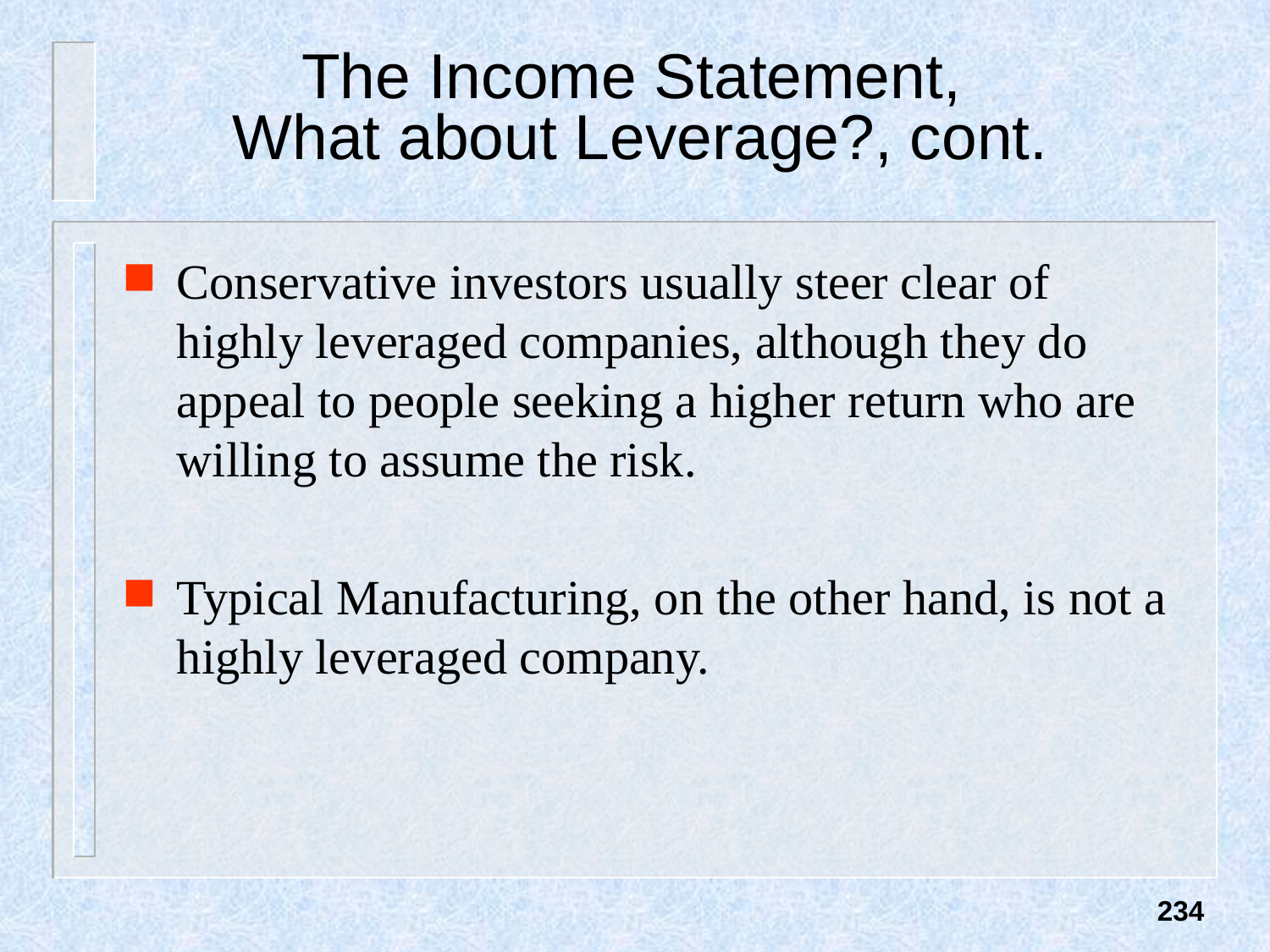

# The Income Statement, What about Leverage?, cont.
Conservative investors usually steer clear of highly leveraged companies, although they do appeal to people seeking a higher return who are willing to assume the risk.

Typical Manufacturing, on the other hand, is not a highly leveraged company.
234